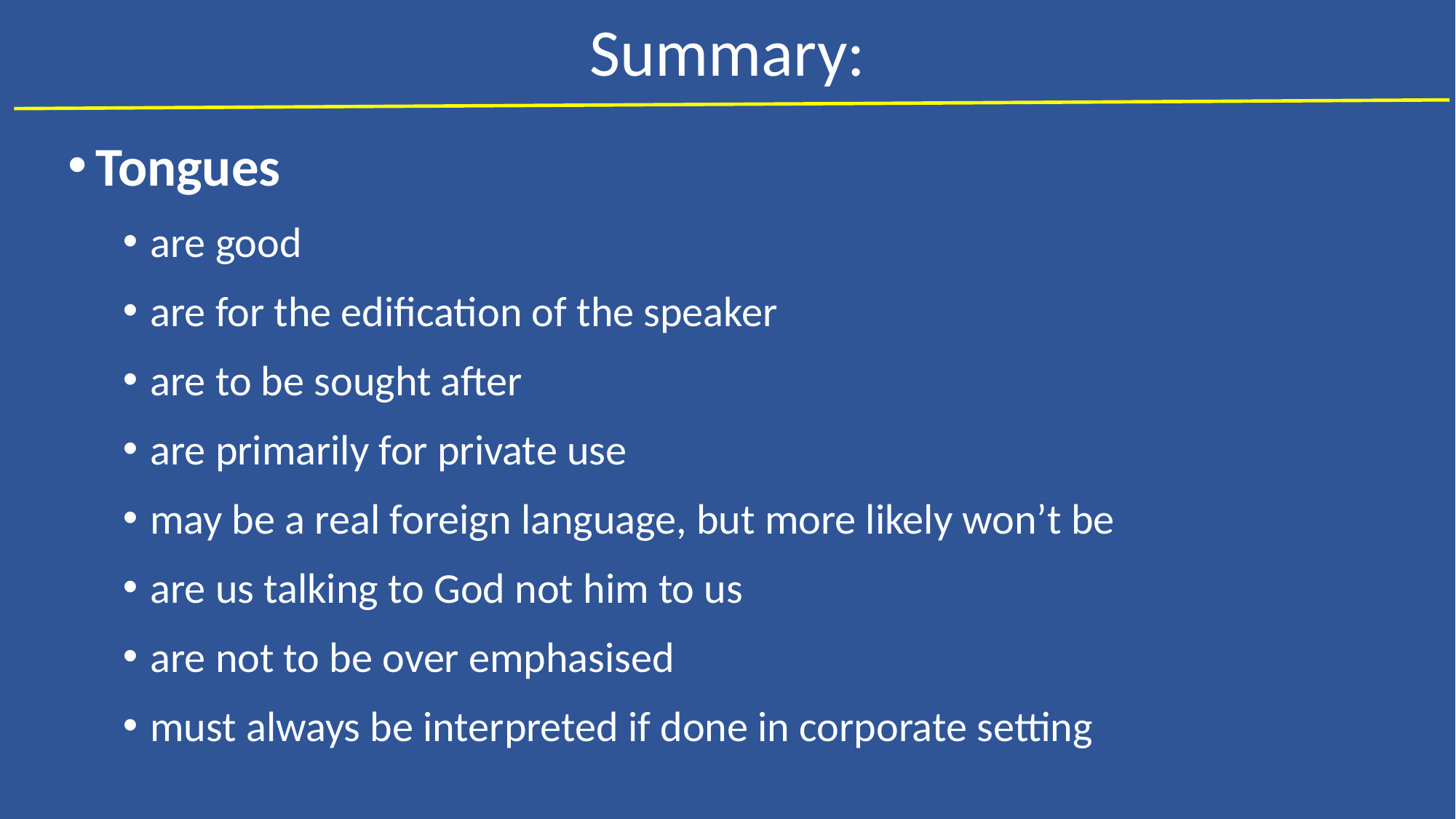

# Summary:

Tongues
are good
are for the edification of the speaker
are to be sought after
are primarily for private use
may be a real foreign language, but more likely won’t be
are us talking to God not him to us
are not to be over emphasised
must always be interpreted if done in corporate setting